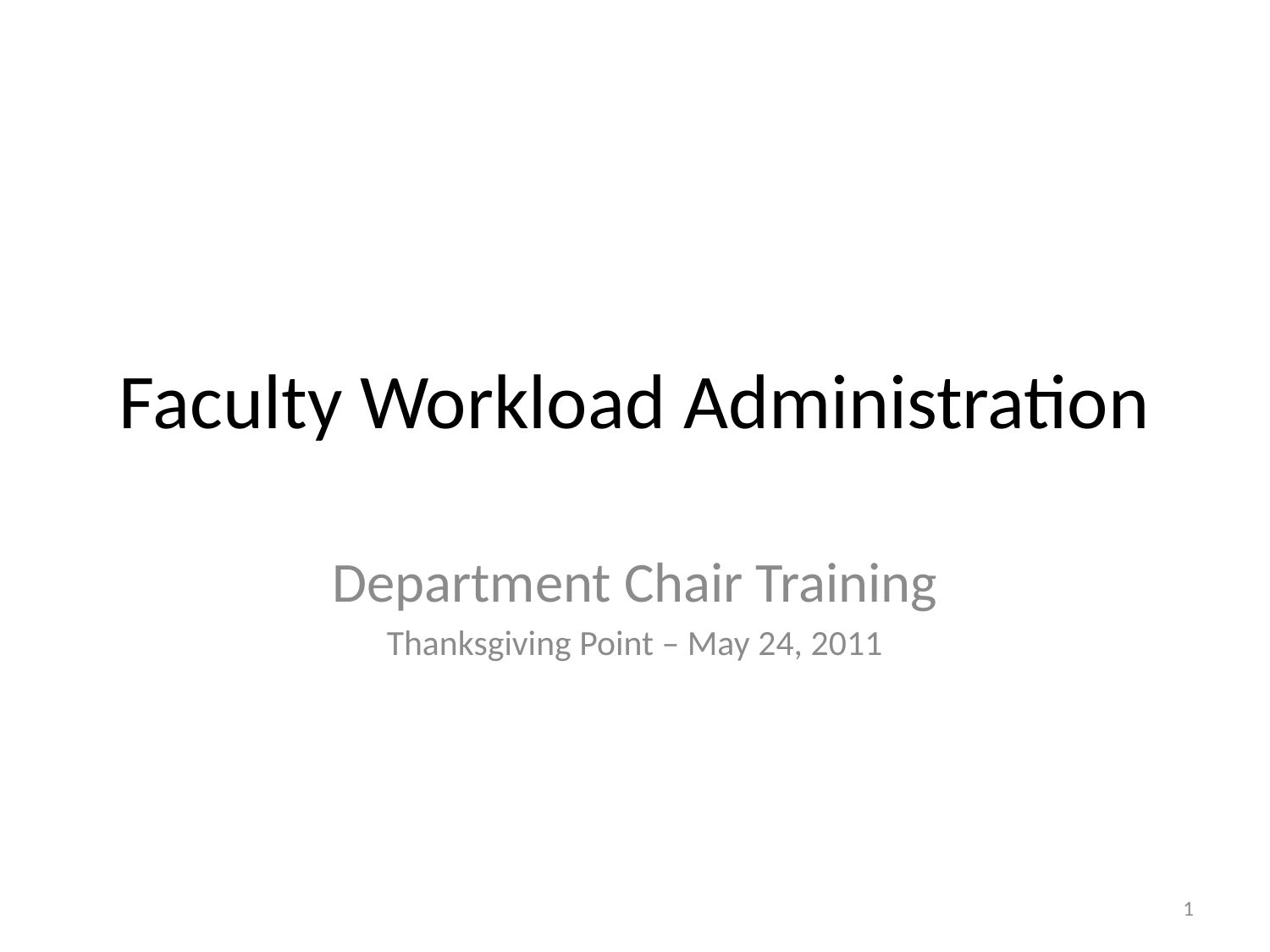

# Faculty Workload Administration
Department Chair Training
Thanksgiving Point – May 24, 2011
1